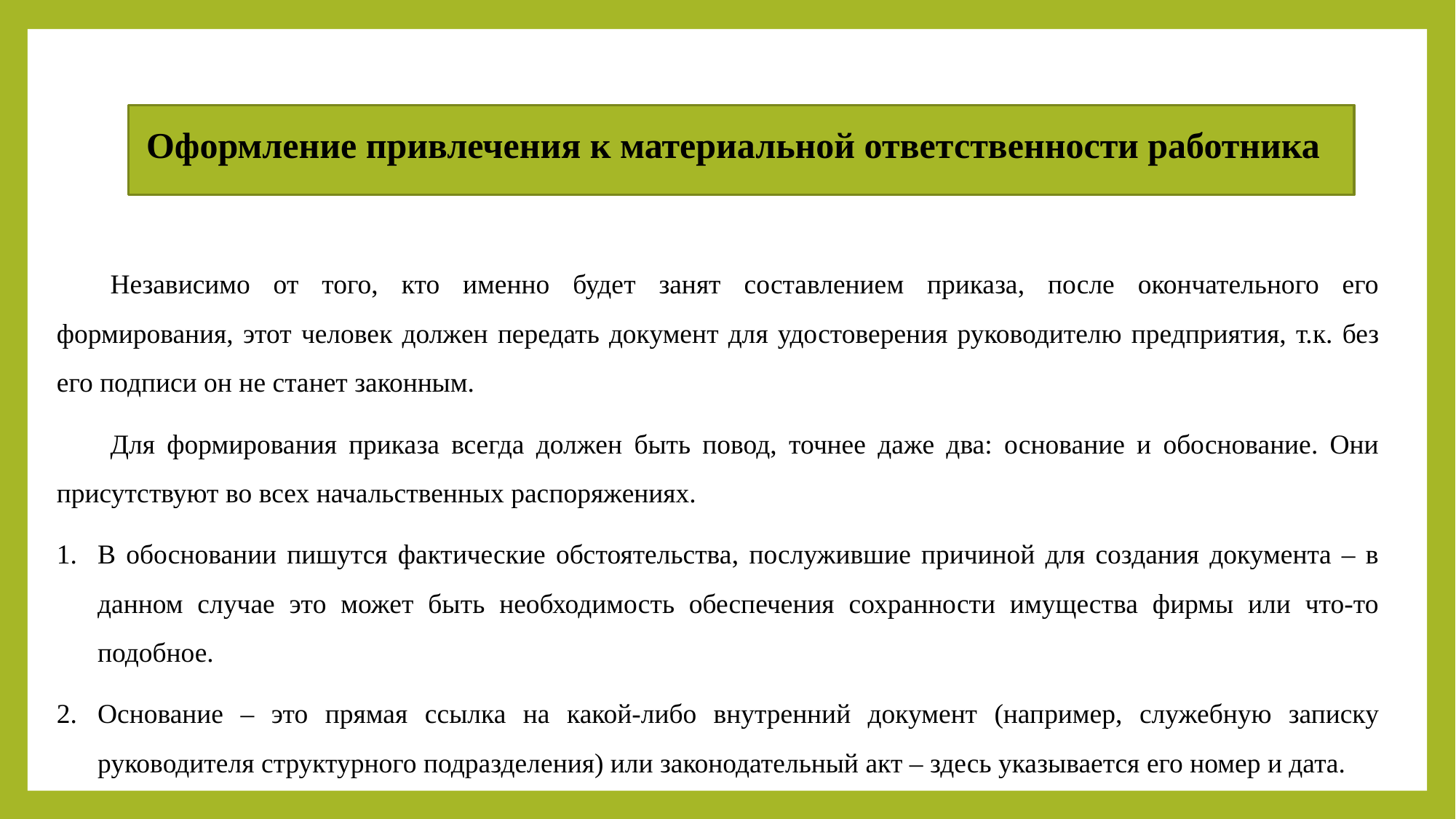

Оформление привлечения к материальной ответственности работника
Независимо от того, кто именно будет занят составлением приказа, после окончательного его формирования, этот человек должен передать документ для удостоверения руководителю предприятия, т.к. без его подписи он не станет законным.
Для формирования приказа всегда должен быть повод, точнее даже два: основание и обоснование. Они присутствуют во всех начальственных распоряжениях.
В обосновании пишутся фактические обстоятельства, послужившие причиной для создания документа – в данном случае это может быть необходимость обеспечения сохранности имущества фирмы или что-то подобное.
Основание – это прямая ссылка на какой-либо внутренний документ (например, служебную записку руководителя структурного подразделения) или законодательный акт – здесь указывается его номер и дата.